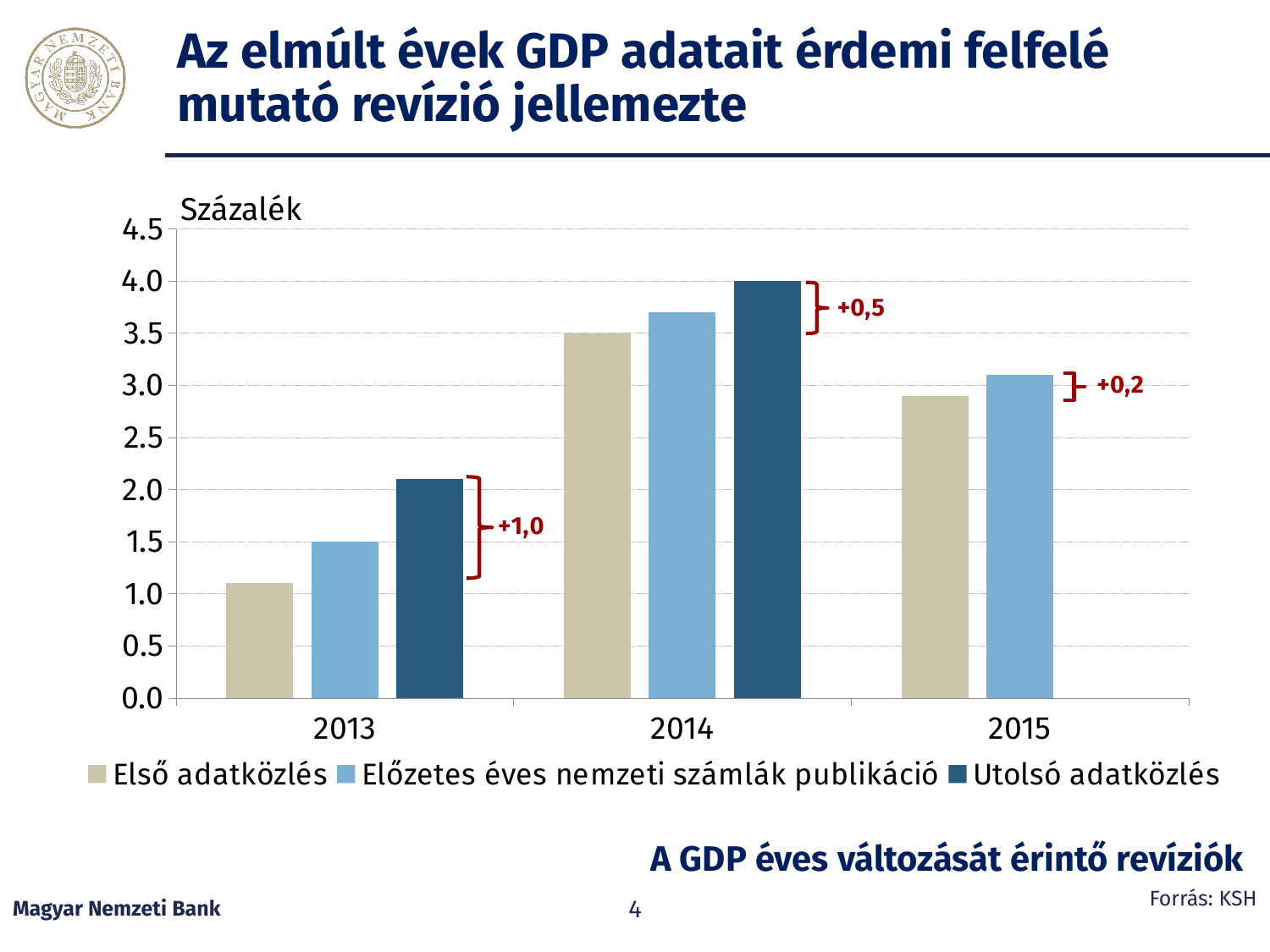

# Az elmúlt évek GDP adatait érdemi felfelé mutató revízió jellemezte

### Chart

| Category | Első adatközlés | Előzetes éves nemzeti számlák publikáció | Utolsó adatközlés |
|---|---|---|---|
| 2013 | 1.1 | 1.5 | 2.0999999999999943 |
| 2014 | 3.5 | 3.7 | 4.0 |
| 2015 | 2.9 | 3.1 | None |
A GDP éves változását érintő revíziók
Forrás: KSH
Magyar Nemzeti Bank
4